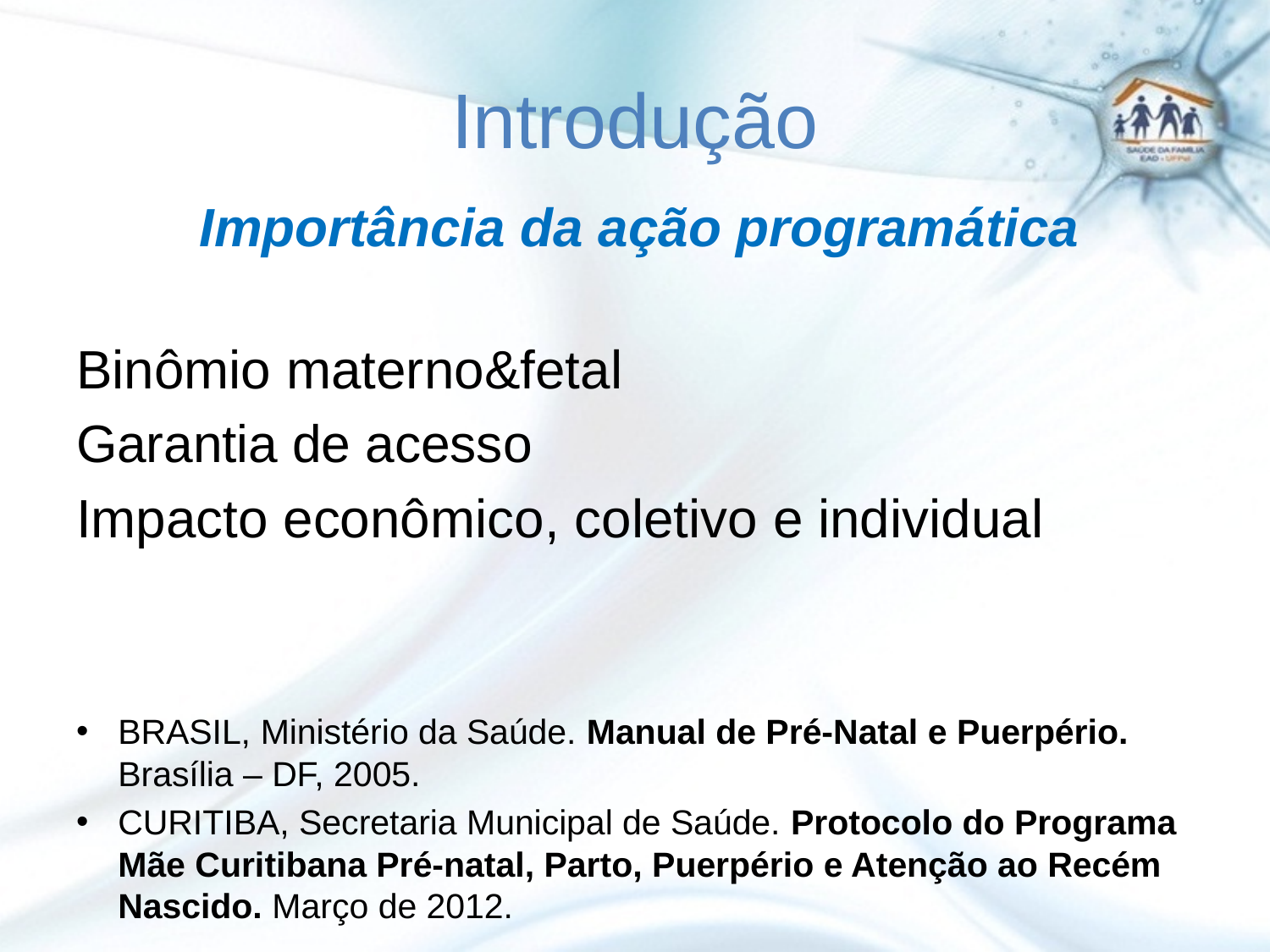

# Introdução
 Importância da ação programática

Binômio materno&fetal
Garantia de acesso
Impacto econômico, coletivo e individual

BRASIL, Ministério da Saúde. Manual de Pré-Natal e Puerpério. Brasília – DF, 2005.
CURITIBA, Secretaria Municipal de Saúde. Protocolo do Programa Mãe Curitibana Pré-natal, Parto, Puerpério e Atenção ao Recém Nascido. Março de 2012.